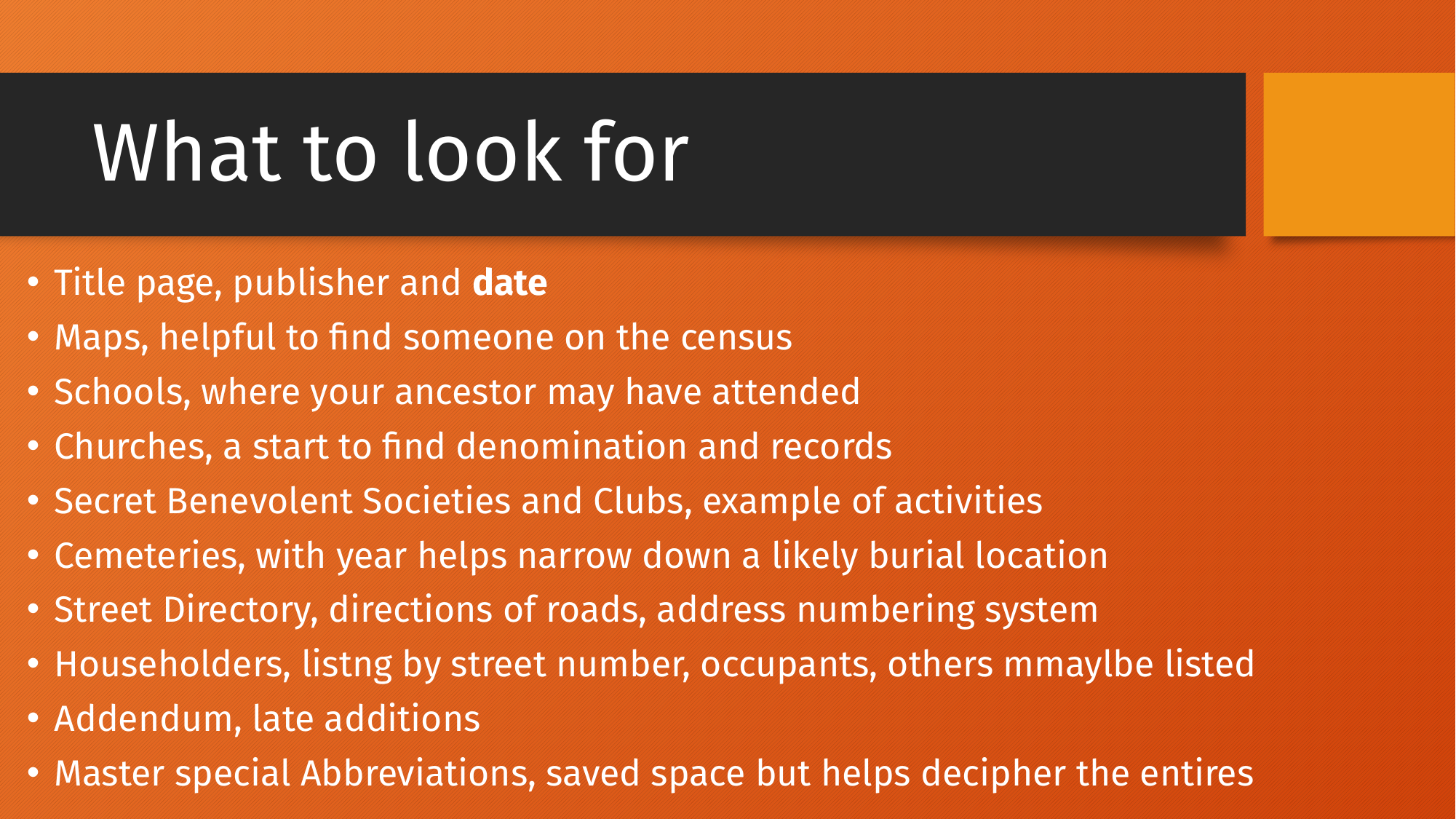

# What to look for
Title page, publisher and date
Maps, helpful to find someone on the census
Schools, where your ancestor may have attended
Churches, a start to find denomination and records
Secret Benevolent Societies and Clubs, example of activities
Cemeteries, with year helps narrow down a likely burial location
Street Directory, directions of roads, address numbering system
Householders, listng by street number, occupants, others mmaylbe listed
Addendum, late additions
Master special Abbreviations, saved space but helps decipher the entires